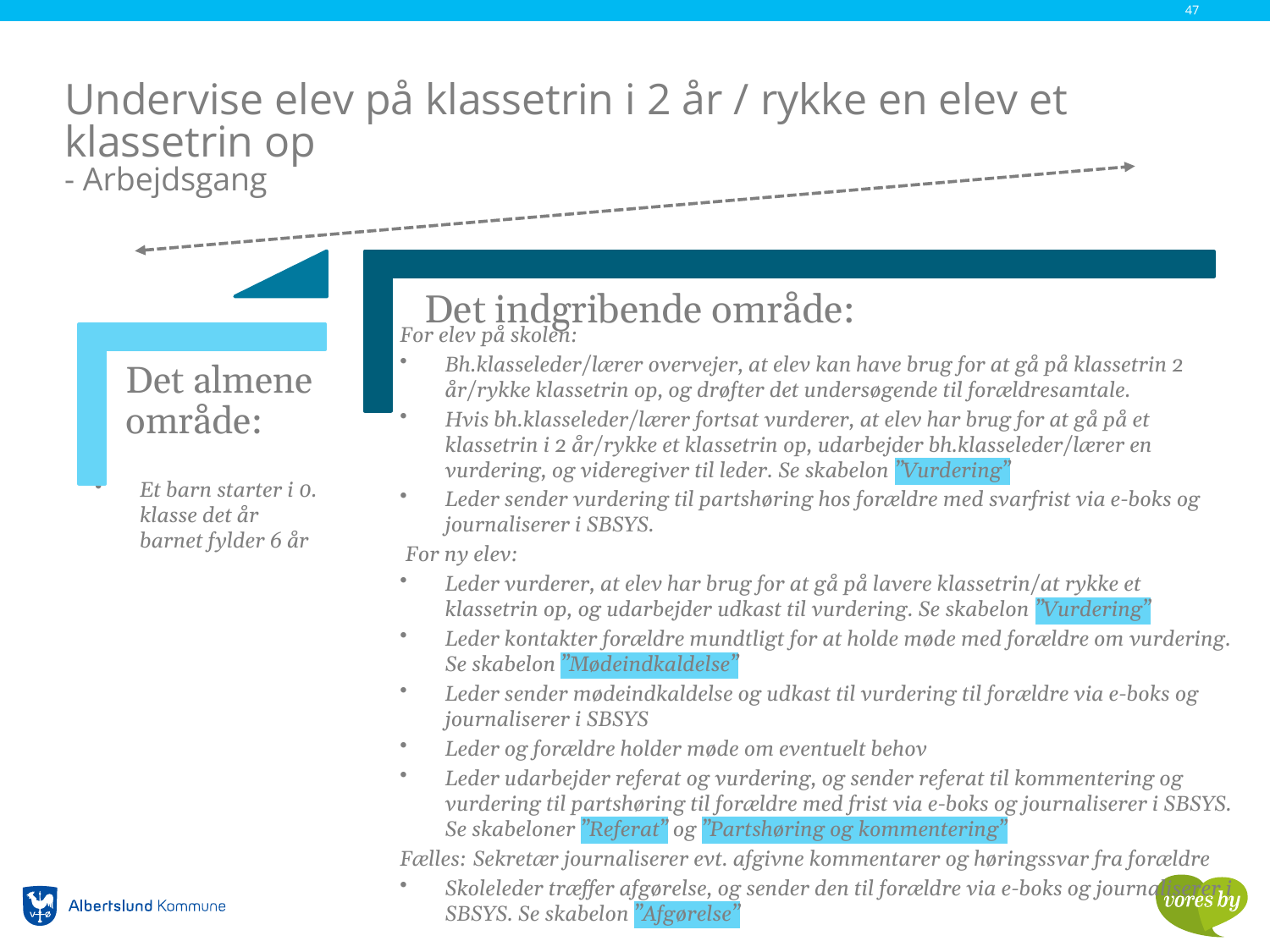

47
# Undervise elev på klassetrin i 2 år / rykke en elev et klassetrin op - Arbejdsgang

Det indgribende område:

Det almene område:
For elev på skolen:
Bh.klasseleder/lærer overvejer, at elev kan have brug for at gå på klassetrin 2 år/rykke klassetrin op, og drøfter det undersøgende til forældresamtale.
Hvis bh.klasseleder/lærer fortsat vurderer, at elev har brug for at gå på et klassetrin i 2 år/rykke et klassetrin op, udarbejder bh.klasseleder/lærer en vurdering, og videregiver til leder. Se skabelon ”Vurdering”
Leder sender vurdering til partshøring hos forældre med svarfrist via e-boks og journaliserer i SBSYS.
For ny elev:
Leder vurderer, at elev har brug for at gå på lavere klassetrin/at rykke et klassetrin op, og udarbejder udkast til vurdering. Se skabelon ”Vurdering”
Leder kontakter forældre mundtligt for at holde møde med forældre om vurdering. Se skabelon ”Mødeindkaldelse”
Leder sender mødeindkaldelse og udkast til vurdering til forældre via e-boks og journaliserer i SBSYS
Leder og forældre holder møde om eventuelt behov
Leder udarbejder referat og vurdering, og sender referat til kommentering og vurdering til partshøring til forældre med frist via e-boks og journaliserer i SBSYS. Se skabeloner ”Referat” og ”Partshøring og kommentering”
Fælles: Sekretær journaliserer evt. afgivne kommentarer og høringssvar fra forældre
Skoleleder træffer afgørelse, og sender den til forældre via e-boks og journaliserer i SBSYS. Se skabelon ”Afgørelse”
Et barn starter i 0. klasse det år barnet fylder 6 år